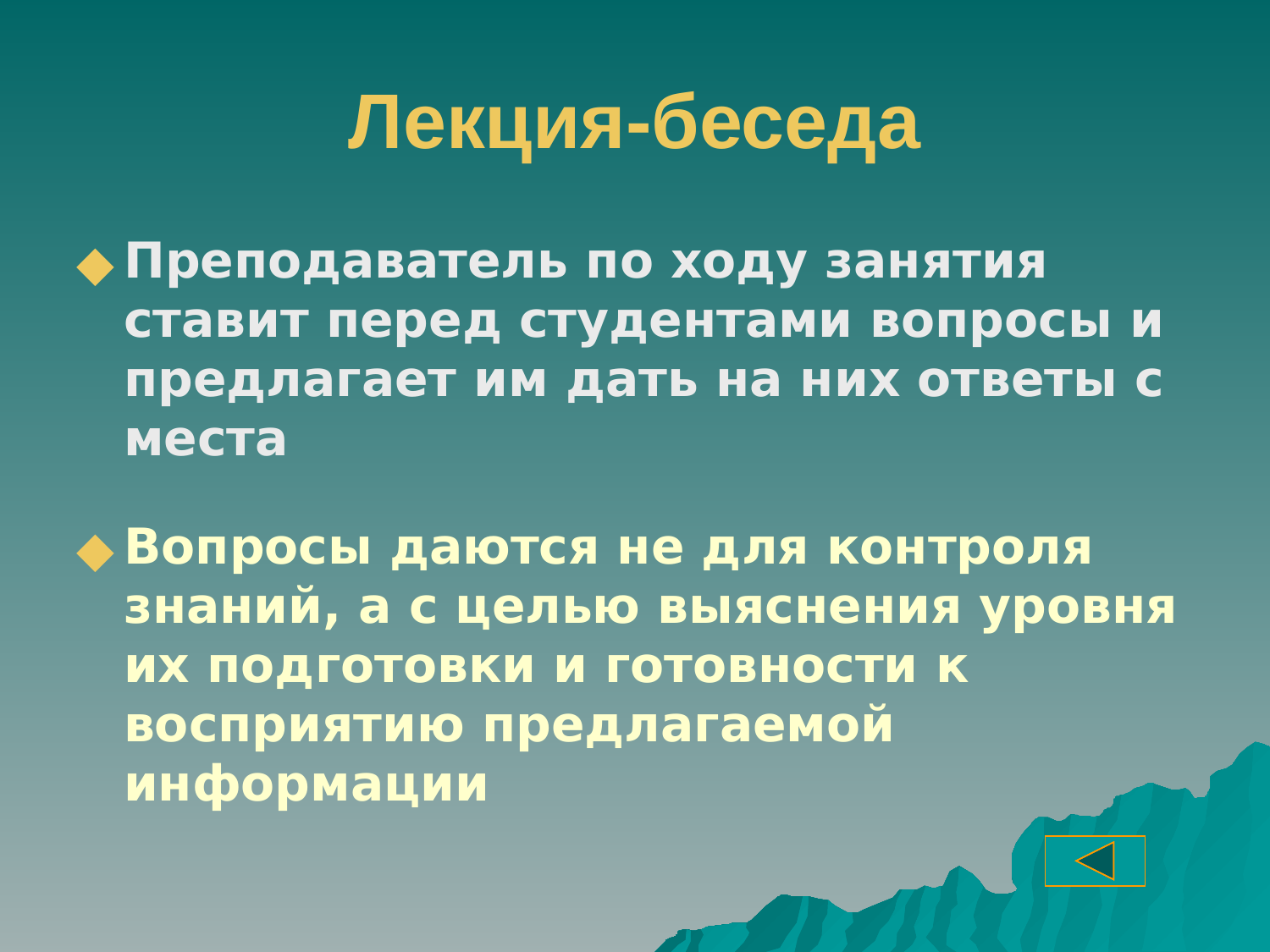

# Лекция-беседа
Преподаватель по ходу занятия ставит перед студентами вопросы и предлагает им дать на них ответы с места

Вопросы даются не для контроля знаний, а с целью выяснения уровня их подготовки и готовности к восприятию предлагаемой информации